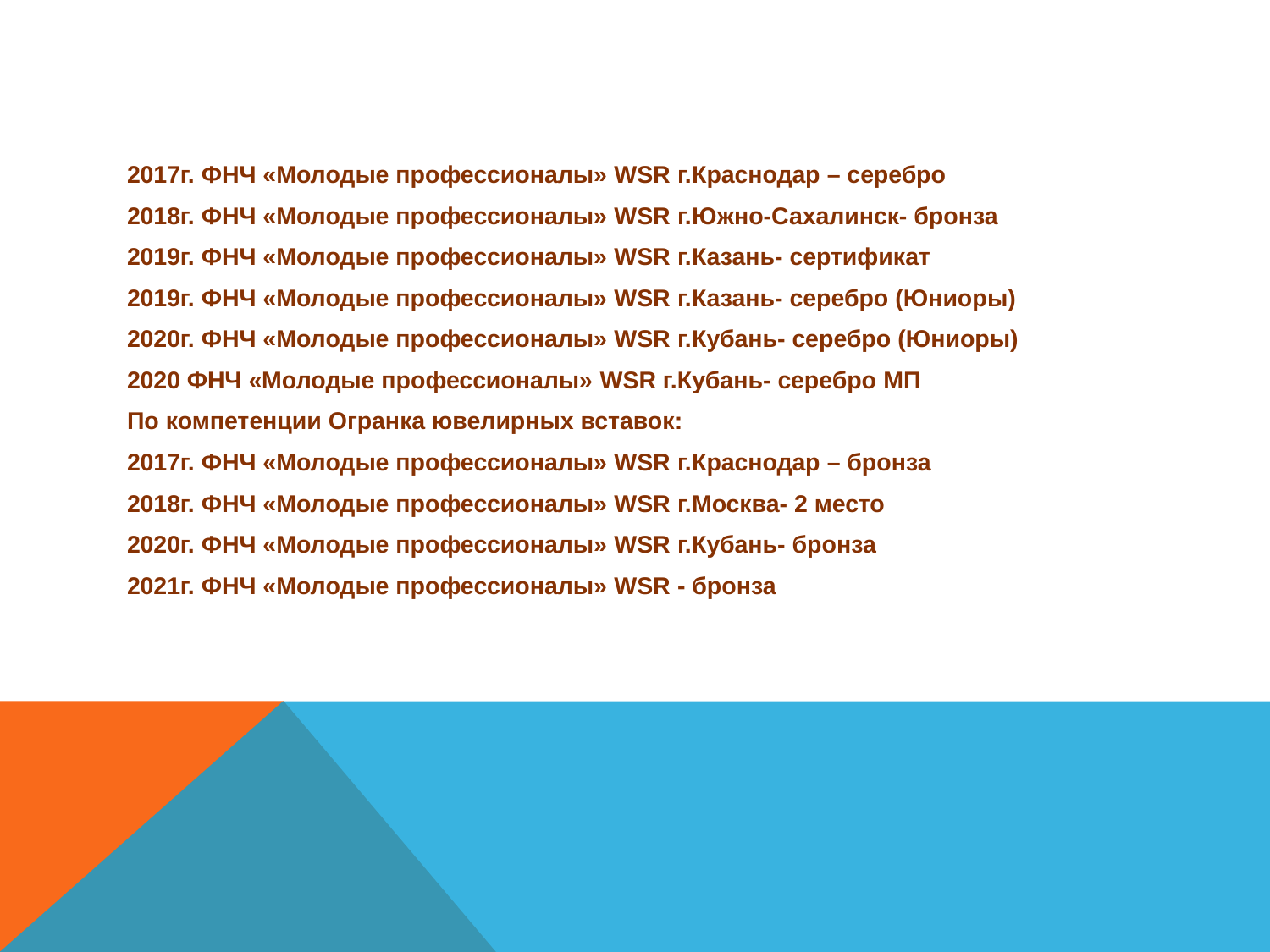

#
2017г. ФНЧ «Молодые профессионалы» WSR г.Краснодар – серебро
2018г. ФНЧ «Молодые профессионалы» WSR г.Южно-Сахалинск- бронза
2019г. ФНЧ «Молодые профессионалы» WSR г.Казань- сертификат
2019г. ФНЧ «Молодые профессионалы» WSR г.Казань- серебро (Юниоры)
2020г. ФНЧ «Молодые профессионалы» WSR г.Кубань- серебро (Юниоры)
2020 ФНЧ «Молодые профессионалы» WSR г.Кубань- серебро МП
По компетенции Огранка ювелирных вставок:
2017г. ФНЧ «Молодые профессионалы» WSR г.Краснодар – бронза
2018г. ФНЧ «Молодые профессионалы» WSR г.Москва- 2 место
2020г. ФНЧ «Молодые профессионалы» WSR г.Кубань- бронза
2021г. ФНЧ «Молодые профессионалы» WSR - бронза